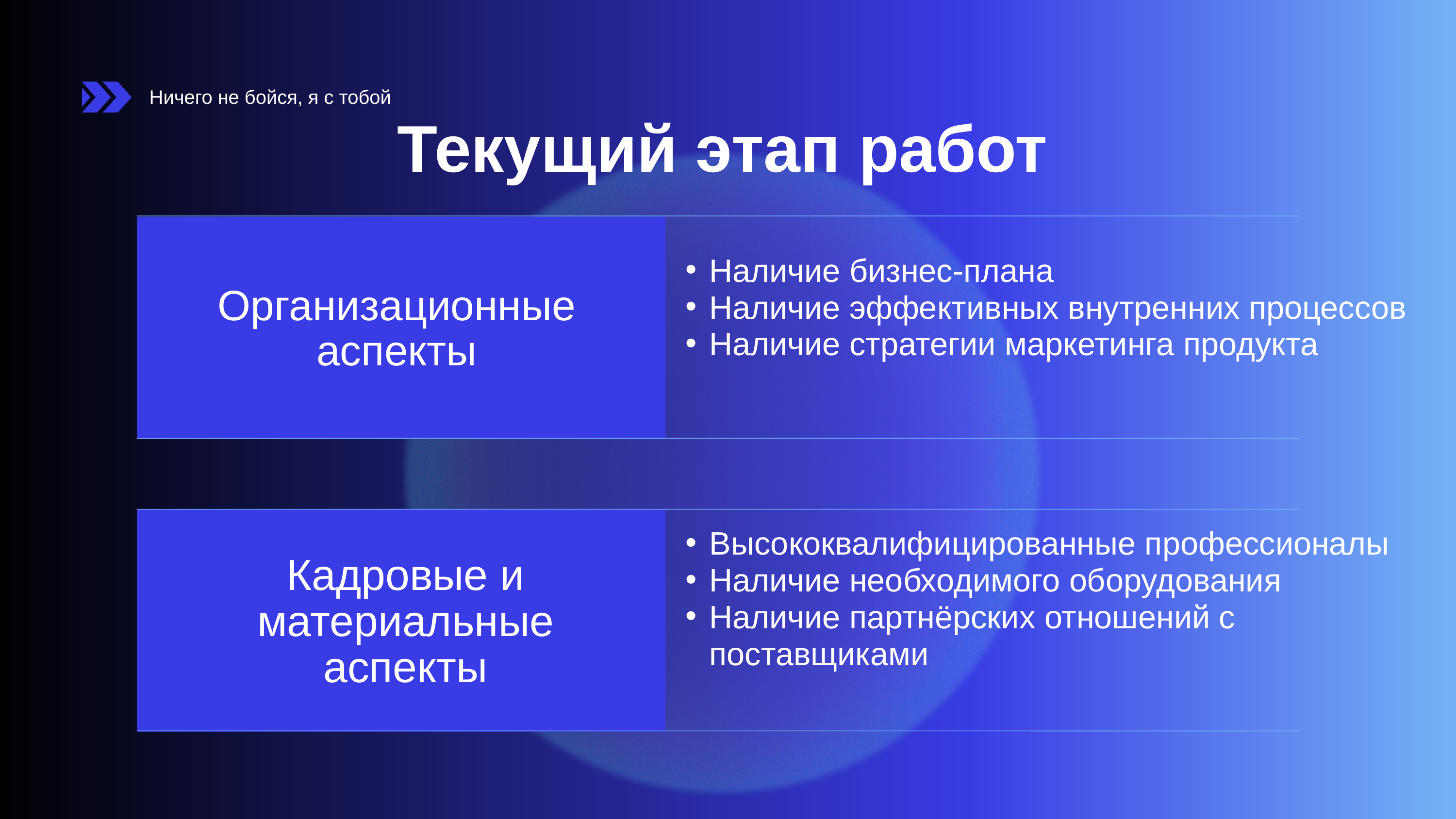

Ничего не бойся, я с тобой
Текущий этап работ

Наличие бизнес-плана
Наличие эффективных внутренних процессов
Наличие стратегии маркетинга продукта
Организационные аспекты

Высококвалифицированные профессионалы
Наличие необходимого оборудования
Наличие партнёрских отношений с поставщиками
Кадровые и материальные аспекты